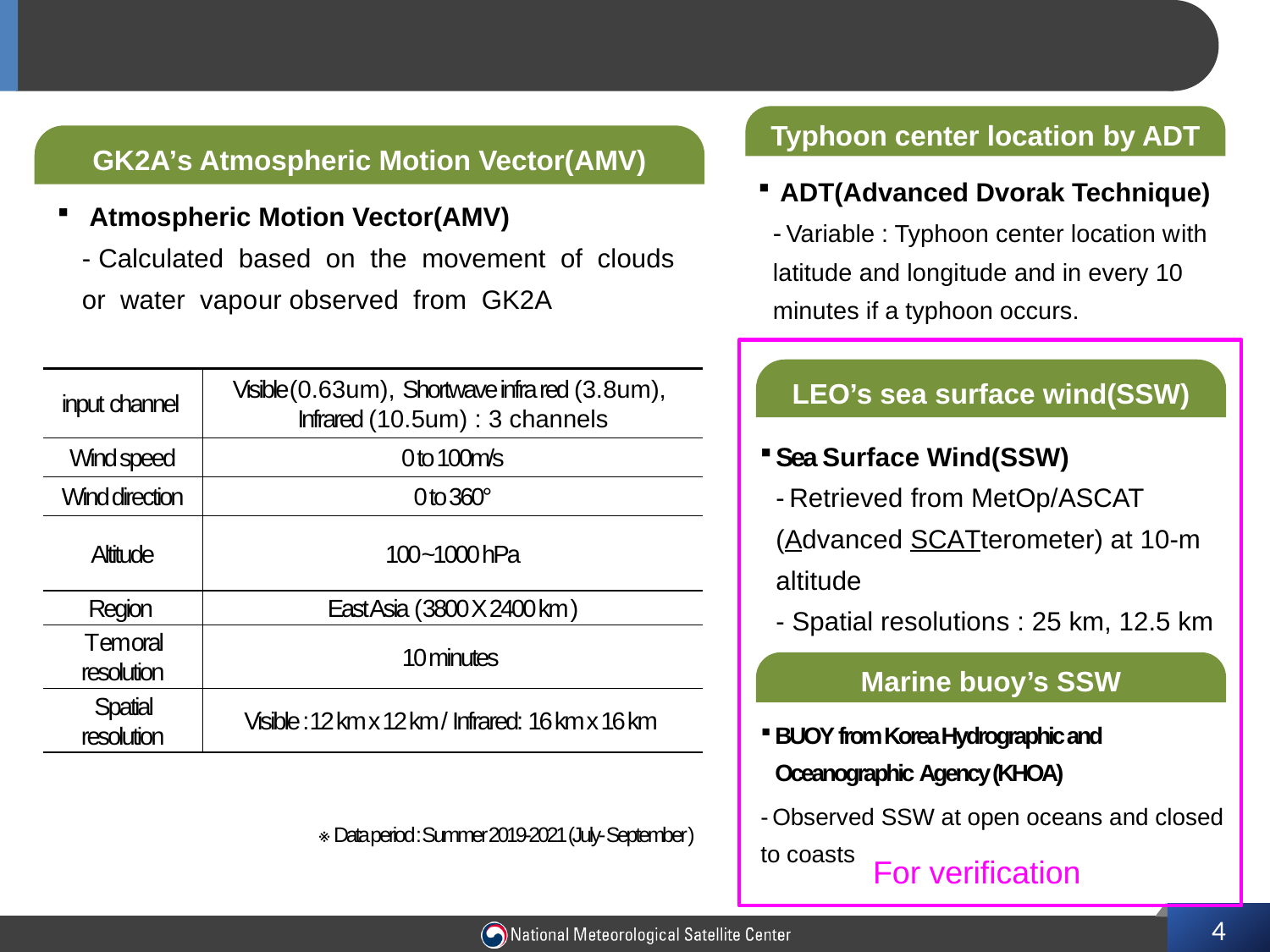

# Data used to estimate and validate SSWs
Typhoon center location by ADT
GK2A’s Atmospheric Motion Vector(AMV)
 ADT(Advanced Dvorak Technique)
- Variable : Typhoon center location with latitude and longitude and in every 10 minutes if a typhoon occurs.
 Atmospheric Motion Vector(AMV)
- Calculated  based  on  the  movement  of  clouds  or  water  vapour observed  from  GK2A

LEO’s sea surface wind(SSW)
| input channel | Visible(0.63um), Shortwave infra red (3.8um), Infrared (10.5um) : 3 channels |
| --- | --- |
| Wind speed | 0 to 100m/s |
| Wind direction | 0 to 360° |
| Altitude | 100~1000 hPa |
| Region | East Asia (3800 X 2400 km ) |
| Temoral resolution | 10 minutes |
| Spatial resolution | Visible :12 km x 12 km / Infrared: 16 km x 16 km |
Sea Surface Wind(SSW)
- Retrieved from MetOp/ASCAT (Advanced SCATterometer) at 10-m altitude
- Spatial resolutions : 25 km, 12.5 km
Marine buoy’s SSW
BUOY from Korea Hydrographic and Oceanographic  Agency (KHOA)
- Observed SSW at open oceans and closed to coasts
※ Data period : Summer 2019-2021 (July- September )
For verification